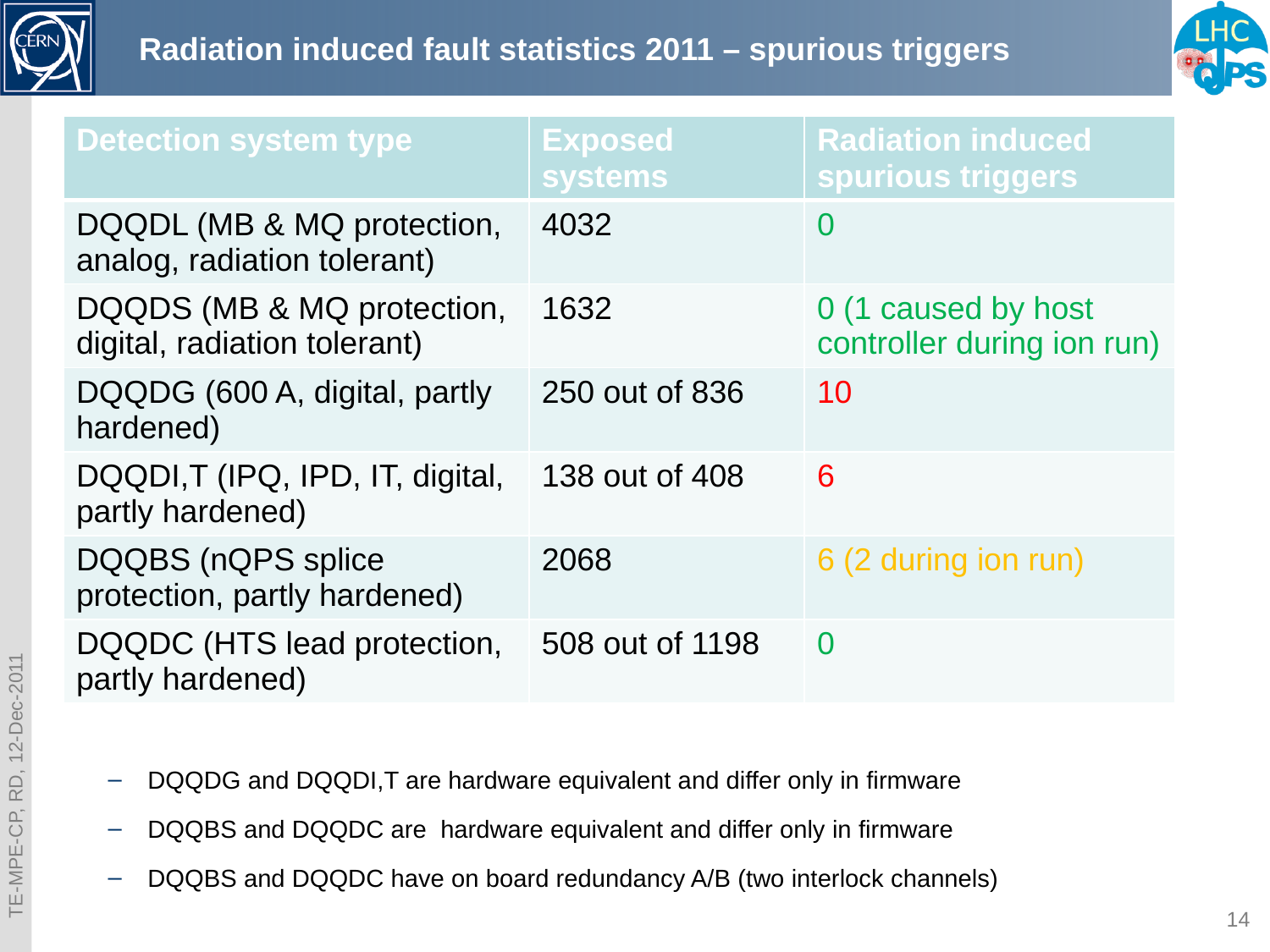

# Radiation induced fault statistics 2011 – spurious triggers
| Detection system type | Exposed systems | Radiation induced spurious triggers |
| --- | --- | --- |
| DQQDL (MB & MQ protection, analog, radiation tolerant) | 4032 | 0 |
| DQQDS (MB & MQ protection, digital, radiation tolerant) | 1632 | 0 (1 caused by host controller during ion run) |
| DQQDG (600 A, digital, partly hardened) | 250 out of 836 | 10 |
| DQQDI,T (IPQ, IPD, IT, digital, partly hardened) | 138 out of 408 | 6 |
| DQQBS (nQPS splice protection, partly hardened) | 2068 | 6 (2 during ion run) |
| DQQDC (HTS lead protection, partly hardened) | 508 out of 1198 | 0 |
DQQDG and DQQDI,T are hardware equivalent and differ only in firmware
DQQBS and DQQDC are  hardware equivalent and differ only in firmware
DQQBS and DQQDC have on board redundancy A/B (two interlock channels)